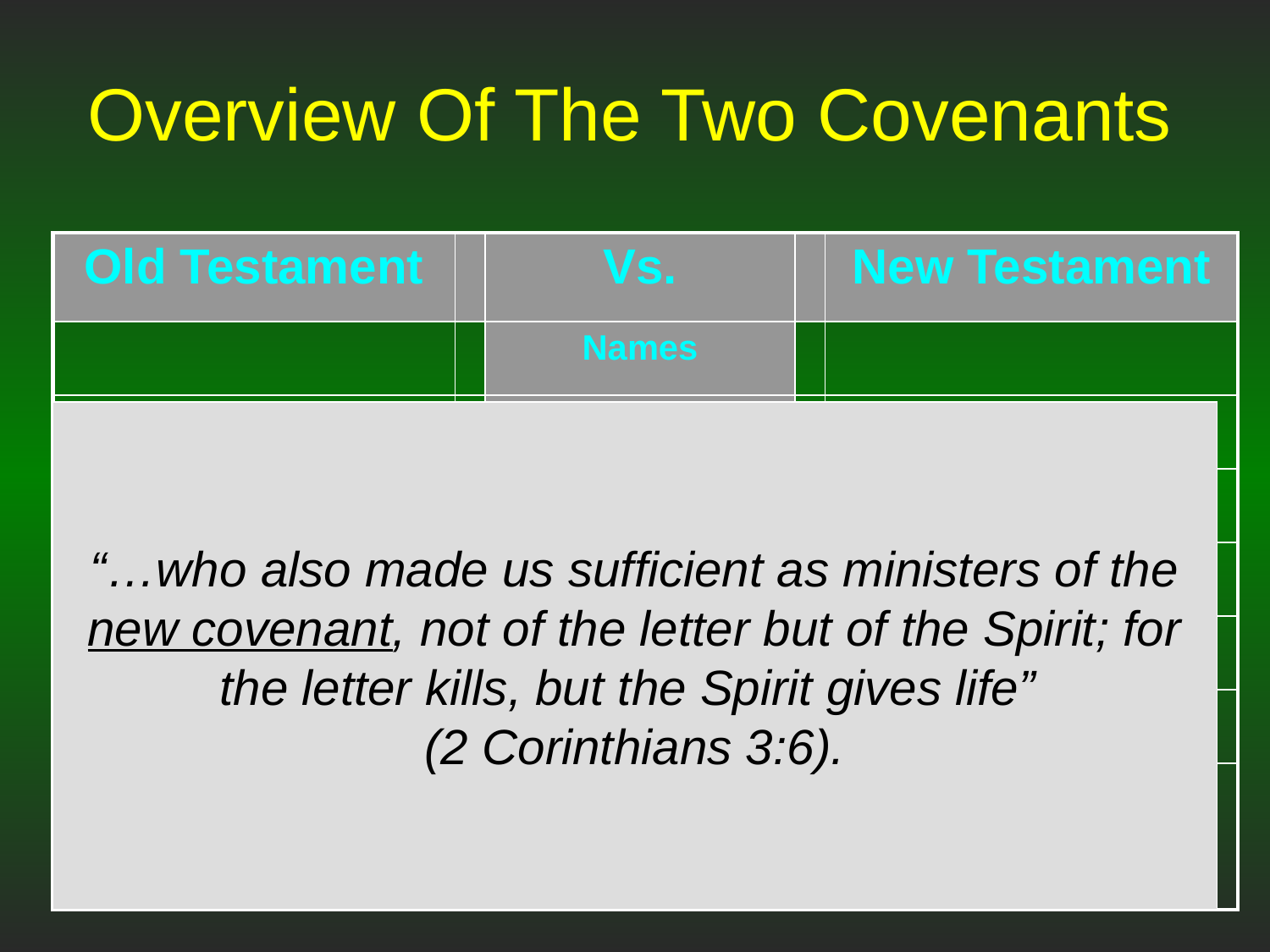

# Overview Of The Two Covenants
| Old Testament |  | Vs. |  | New Testament |
| --- | --- | --- | --- | --- |
|  |  | Names |  |  |
|  |  | Of |  |  |
|  |  | Covenant |  |  |
|  |  |  |  |  |
|  |  |  |  |  |
|  |  |  |  |  |
|  |  |  |  |  |
“…who also made us sufficient as ministers of the new covenant, not of the letter but of the Spirit; for the letter kills, but the Spirit gives life”
(2 Corinthians 3:6).